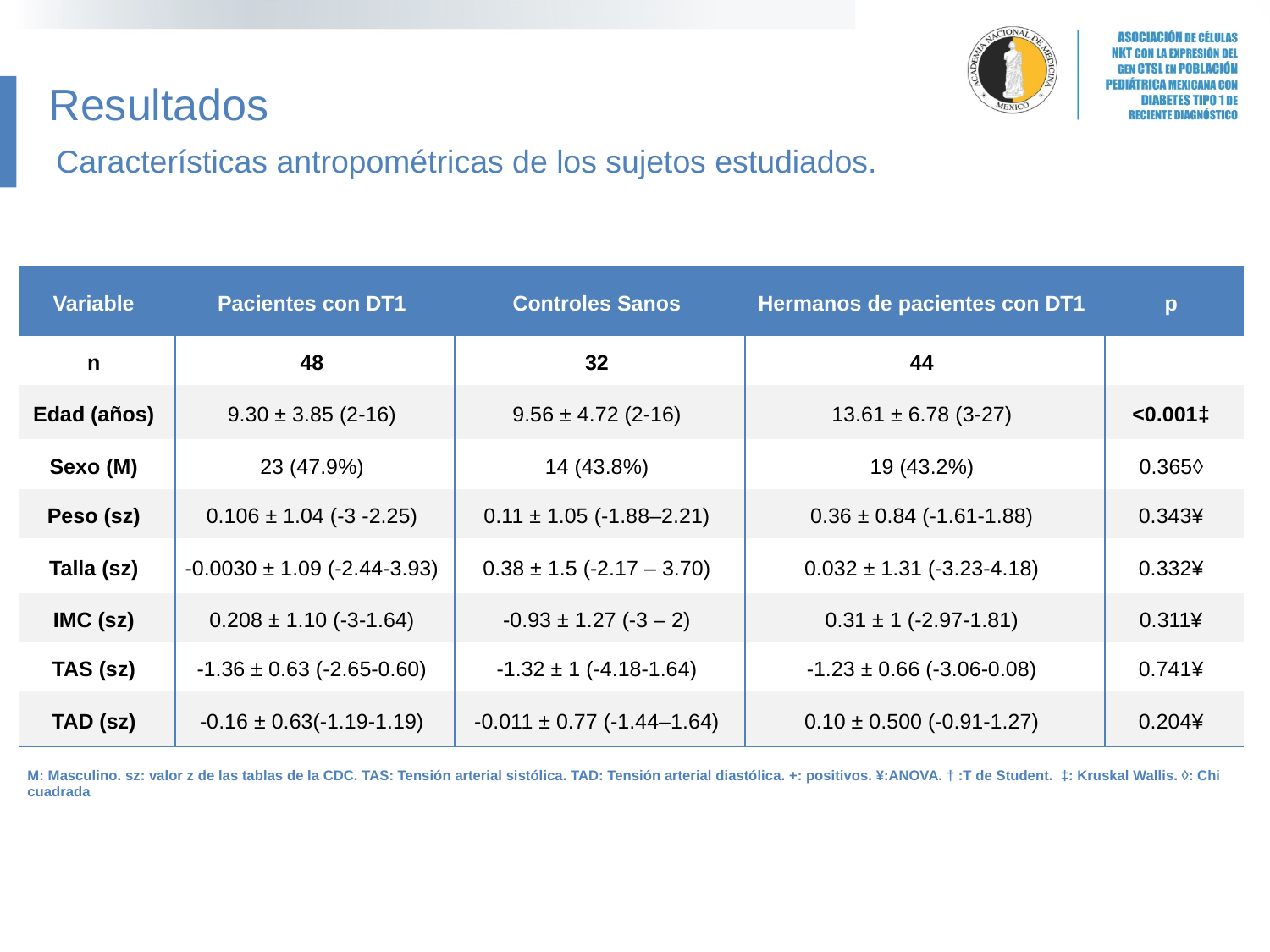

Resultados

 Características antropométricas de los sujetos estudiados.
| Variable | Pacientes con DT1 | Controles Sanos | Hermanos de pacientes con DT1 | p |
| --- | --- | --- | --- | --- |
| n | 48 | 32 | 44 |  |
| Edad (años) | 9.30 ± 3.85 (2-16) | 9.56 ± 4.72 (2-16) | 13.61 ± 6.78 (3-27) | <0.001‡ |
| Sexo (M) | 23 (47.9%) | 14 (43.8%) | 19 (43.2%) | 0.365◊ |
| Peso (sz) | 0.106 ± 1.04 (-3 -2.25) | 0.11 ± 1.05 (-1.88–2.21) | 0.36 ± 0.84 (-1.61-1.88) | 0.343¥ |
| Talla (sz) | -0.0030 ± 1.09 (-2.44-3.93) | 0.38 ± 1.5 (-2.17 – 3.70) | 0.032 ± 1.31 (-3.23-4.18) | 0.332¥ |
| IMC (sz) | 0.208 ± 1.10 (-3-1.64) | -0.93 ± 1.27 (-3 – 2) | 0.31 ± 1 (-2.97-1.81) | 0.311¥ |
| TAS (sz) | -1.36 ± 0.63 (-2.65-0.60) | -1.32 ± 1 (-4.18-1.64) | -1.23 ± 0.66 (-3.06-0.08) | 0.741¥ |
| TAD (sz) | -0.16 ± 0.63(-1.19-1.19) | -0.011 ± 0.77 (-1.44–1.64) | 0.10 ± 0.500 (-0.91-1.27) | 0.204¥ |
| M: Masculino. sz: valor z de las tablas de la CDC. TAS: Tensión arterial sistólica. TAD: Tensión arterial diastólica. +: positivos. ¥:ANOVA. † :T de Student. ‡: Kruskal Wallis. ◊: Chi cuadrada |  |  |  |  |